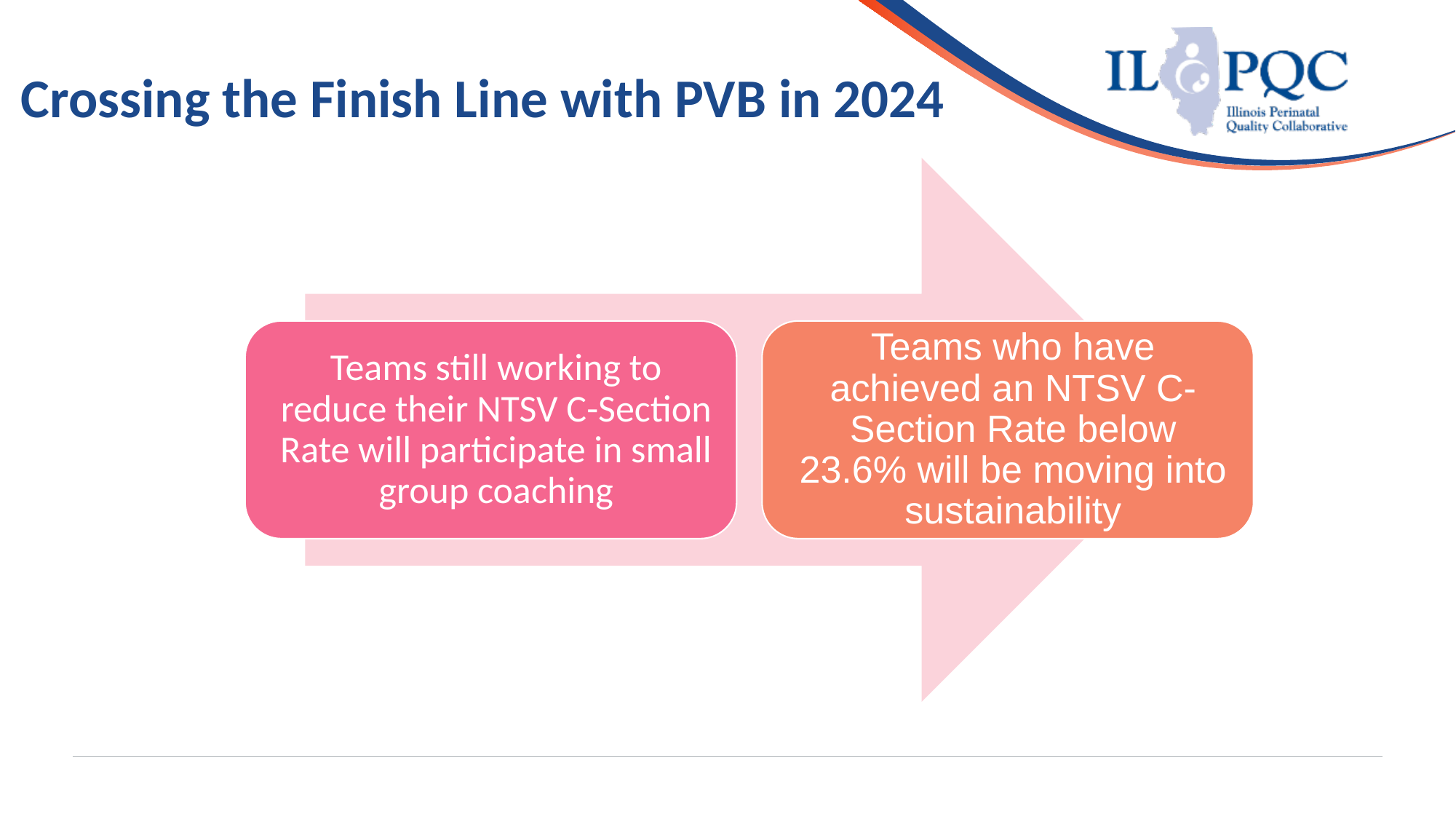

# Crossing the Finish Line with PVB in 2024
Teams still working to reduce their NTSV C-Section Rate will participate in small group coaching
Teams who have achieved an NTSV C-Section Rate below 23.6% will be moving into sustainability